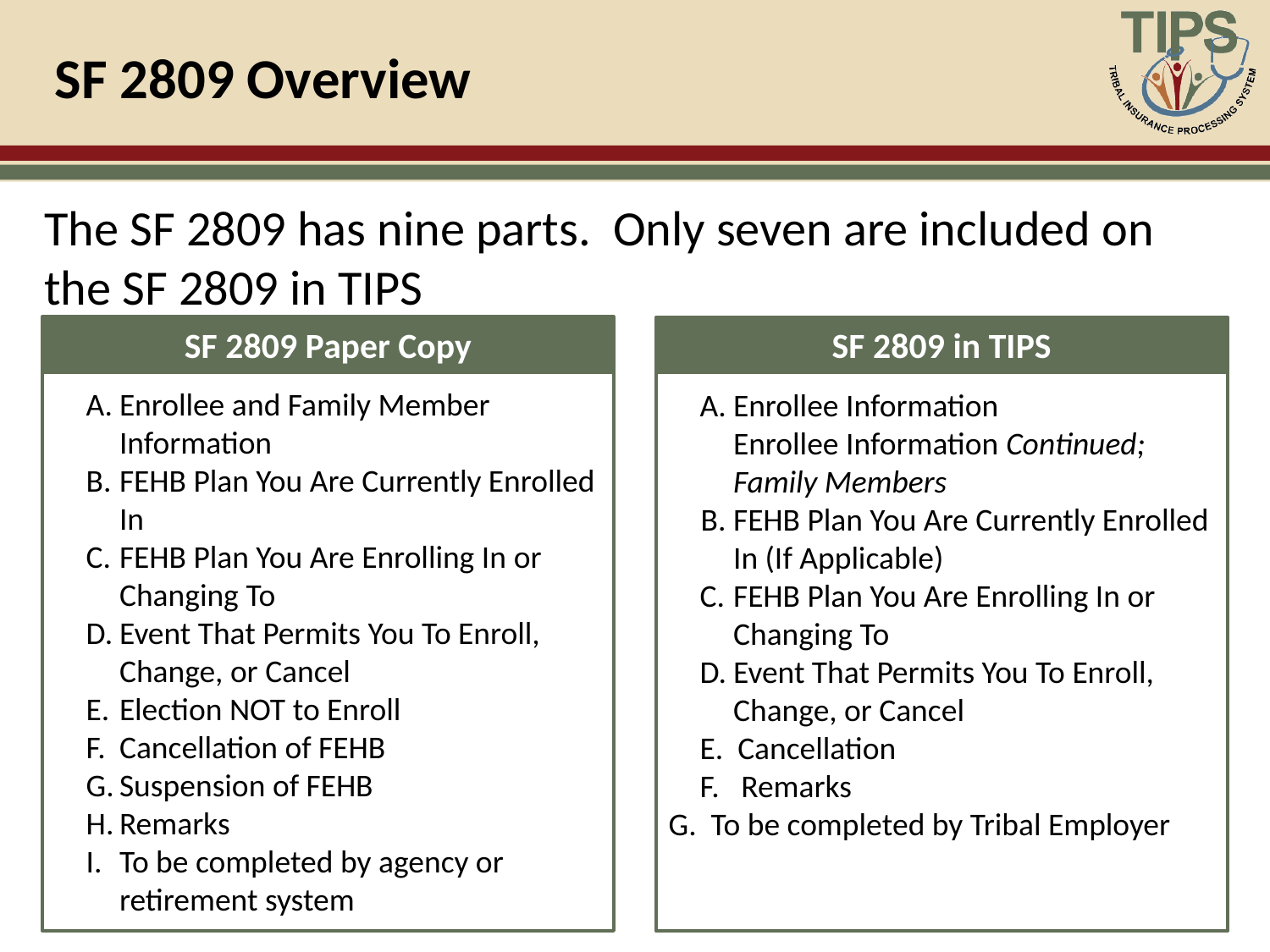

# SF 2809 Overview
The SF 2809 has nine parts.  Only seven are included on the SF 2809 in TIPS
SF 2809 Paper Copy
SF 2809 in TIPS
Enrollee and Family Member Information
FEHB Plan You Are Currently Enrolled In
FEHB Plan You Are Enrolling In or Changing To
Event That Permits You To Enroll, Change, or Cancel
Election NOT to Enroll
Cancellation of FEHB
Suspension of FEHB
Remarks
To be completed by agency or retirement system

Enrollee Information 	          Enrollee Information Continued; Family Members
FEHB Plan You Are Currently Enrolled In (If Applicable)
FEHB Plan You Are Enrolling In or Changing To
Event That Permits You To Enroll, Change, or Cancel
E.  Cancellation
F.   Remarks
G.  To be completed by Tribal Employer